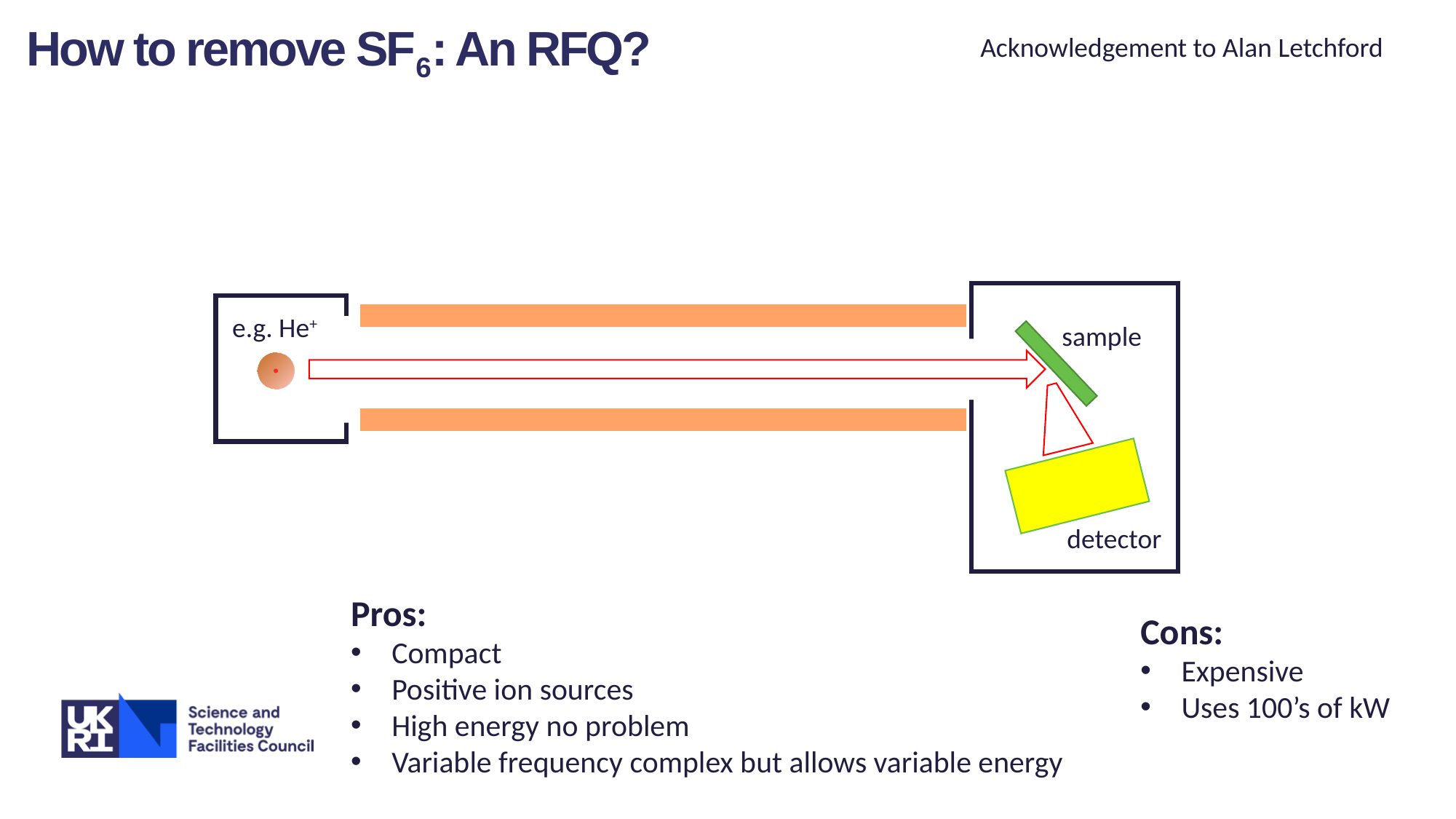

How to remove SF6: An RFQ?
Acknowledgement to Alan Letchford

sample

detector

e.g. He+

Pros:
Compact
Positive ion sources
High energy no problem
Variable frequency complex but allows variable energy

Cons:
Expensive
Uses 100’s of kW